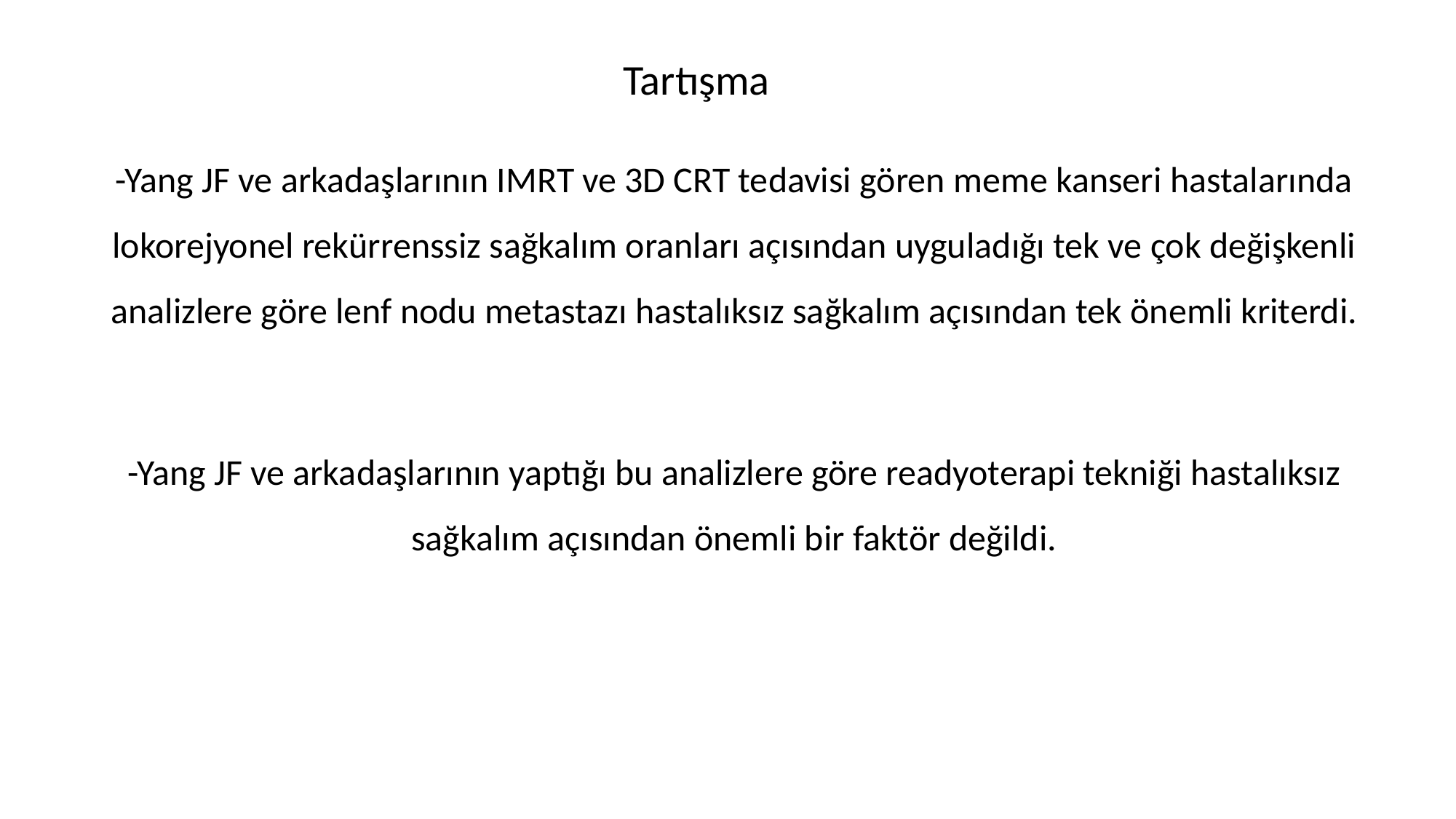

# Tartışma
-Yang JF ve arkadaşlarının IMRT ve 3D CRT tedavisi gören meme kanseri hastalarında lokorejyonel rekürrenssiz sağkalım oranları açısından uyguladığı tek ve çok değişkenli analizlere göre lenf nodu metastazı hastalıksız sağkalım açısından tek önemli kriterdi.

-Yang JF ve arkadaşlarının yaptığı bu analizlere göre readyoterapi tekniği hastalıksız sağkalım açısından önemli bir faktör değildi.